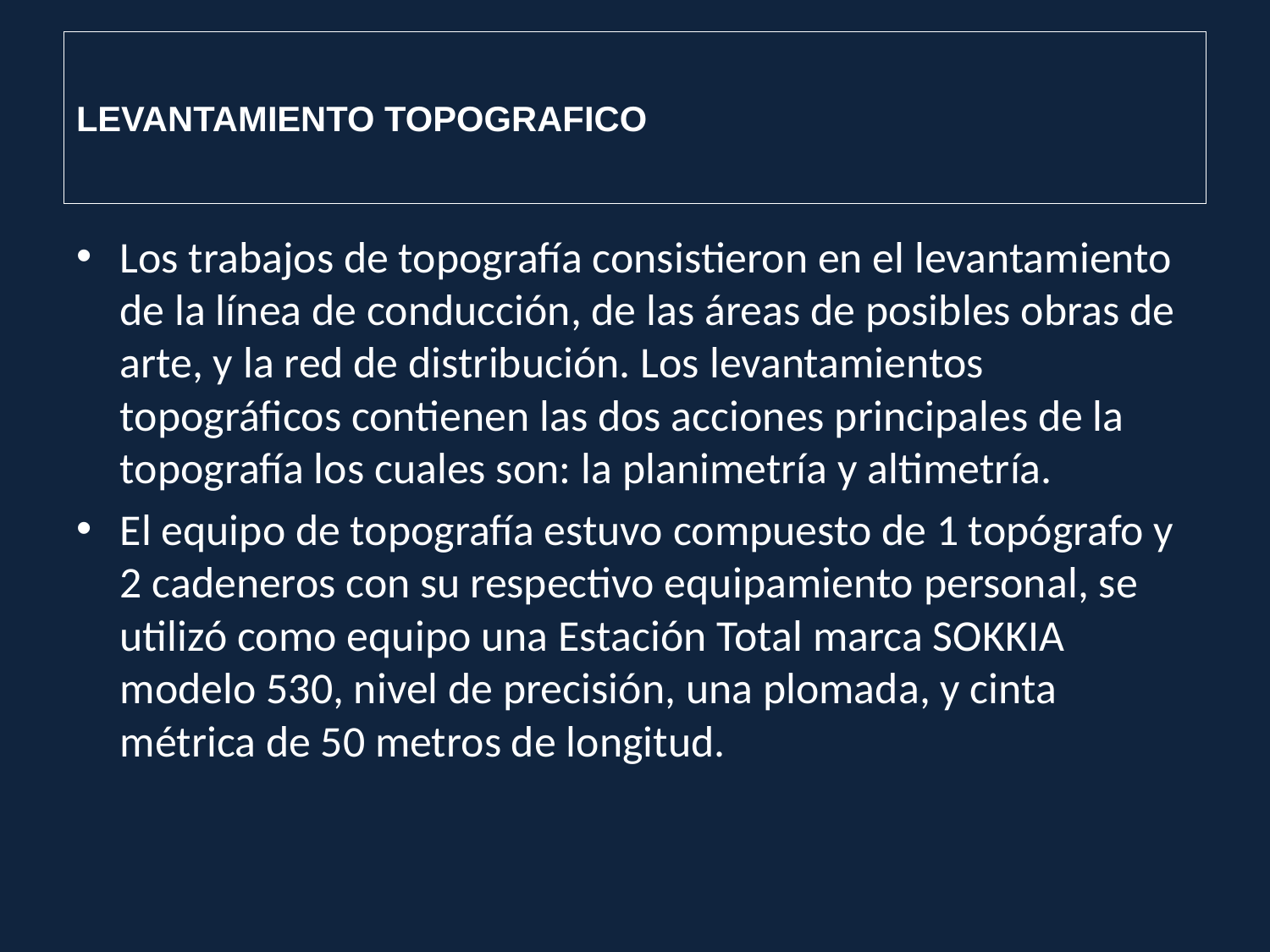

# LEVANTAMIENTO TOPOGRAFICO
Los trabajos de topografía consistieron en el levantamiento de la línea de conducción, de las áreas de posibles obras de arte, y la red de distribución. Los levantamientos topográficos contienen las dos acciones principales de la topografía los cuales son: la planimetría y altimetría.
El equipo de topografía estuvo compuesto de 1 topógrafo y 2 cadeneros con su respectivo equipamiento personal, se utilizó como equipo una Estación Total marca SOKKIA modelo 530, nivel de precisión, una plomada, y cinta métrica de 50 metros de longitud.